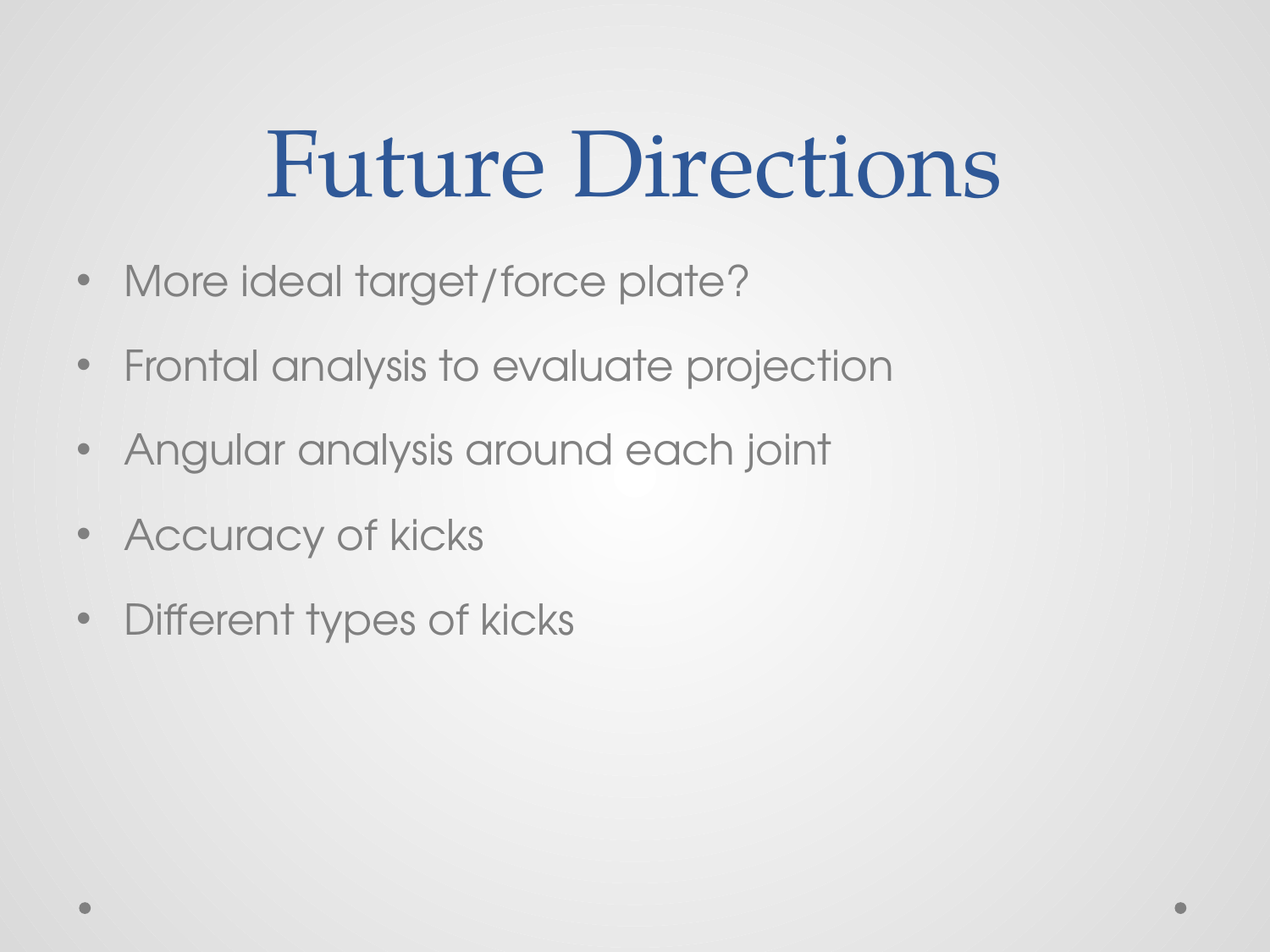

# Future Directions
More ideal target/force plate?
Frontal analysis to evaluate projection
Angular analysis around each joint
Accuracy of kicks
Different types of kicks